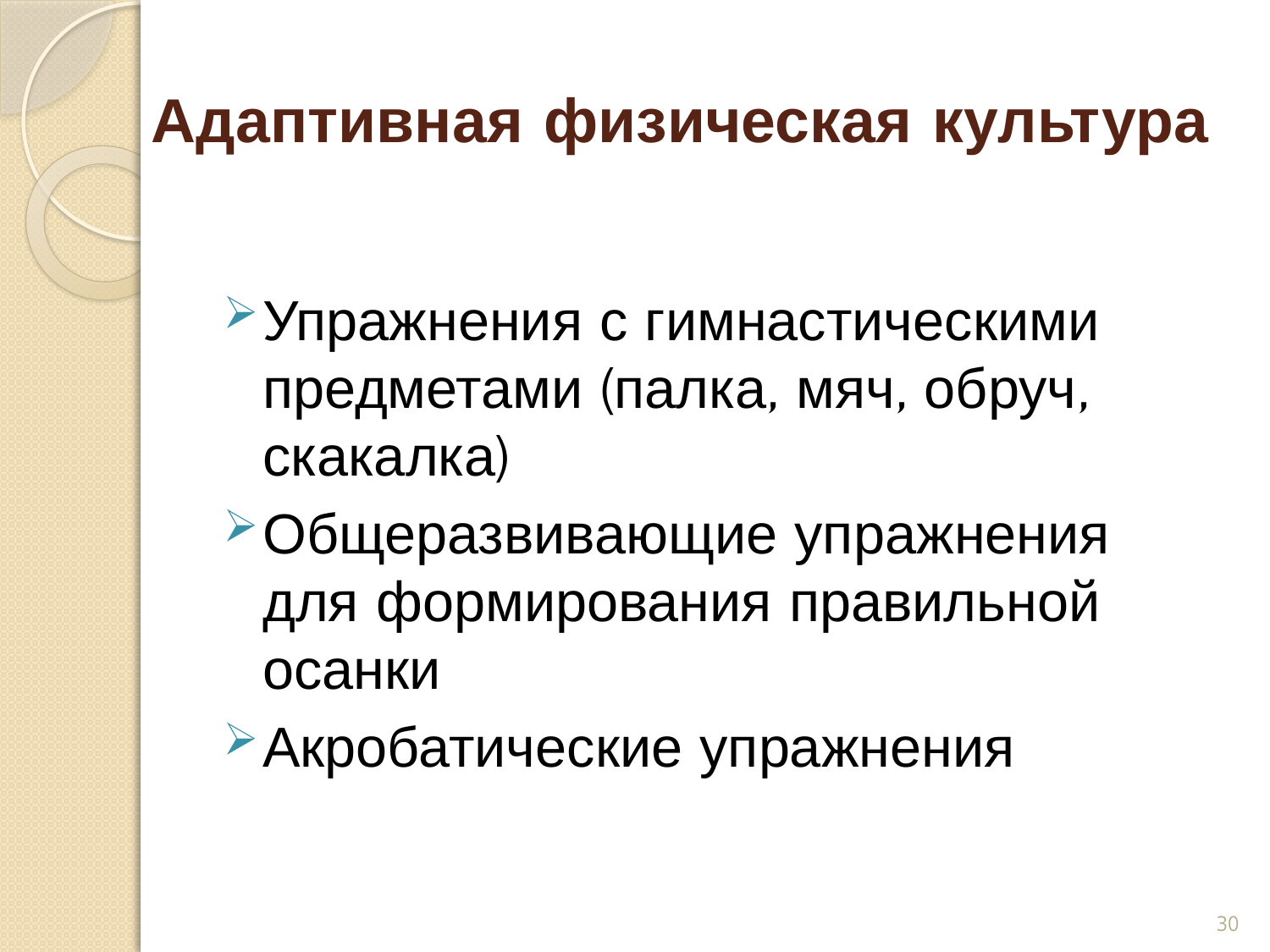

# Адаптивная физическая культура
Упражнения с гимнастическими предметами (палка, мяч, обруч, скакалка)
Общеразвивающие упражнения  для формирования правильной осанки
Акробатические упражнения
30